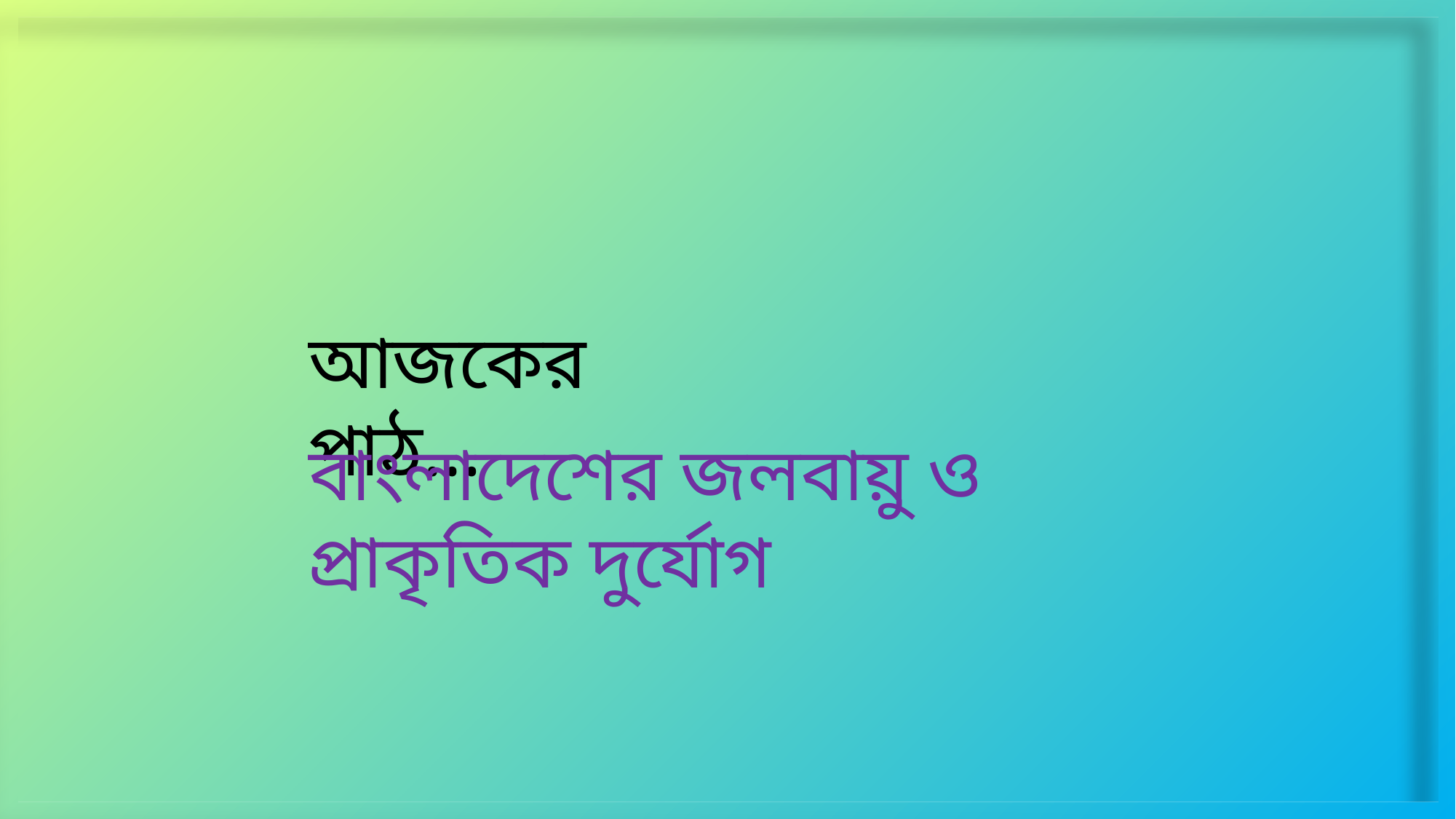

আজকের পাঠ…
বাংলাদেশের জলবায়ু ও প্রাকৃতিক দুর্যোগ